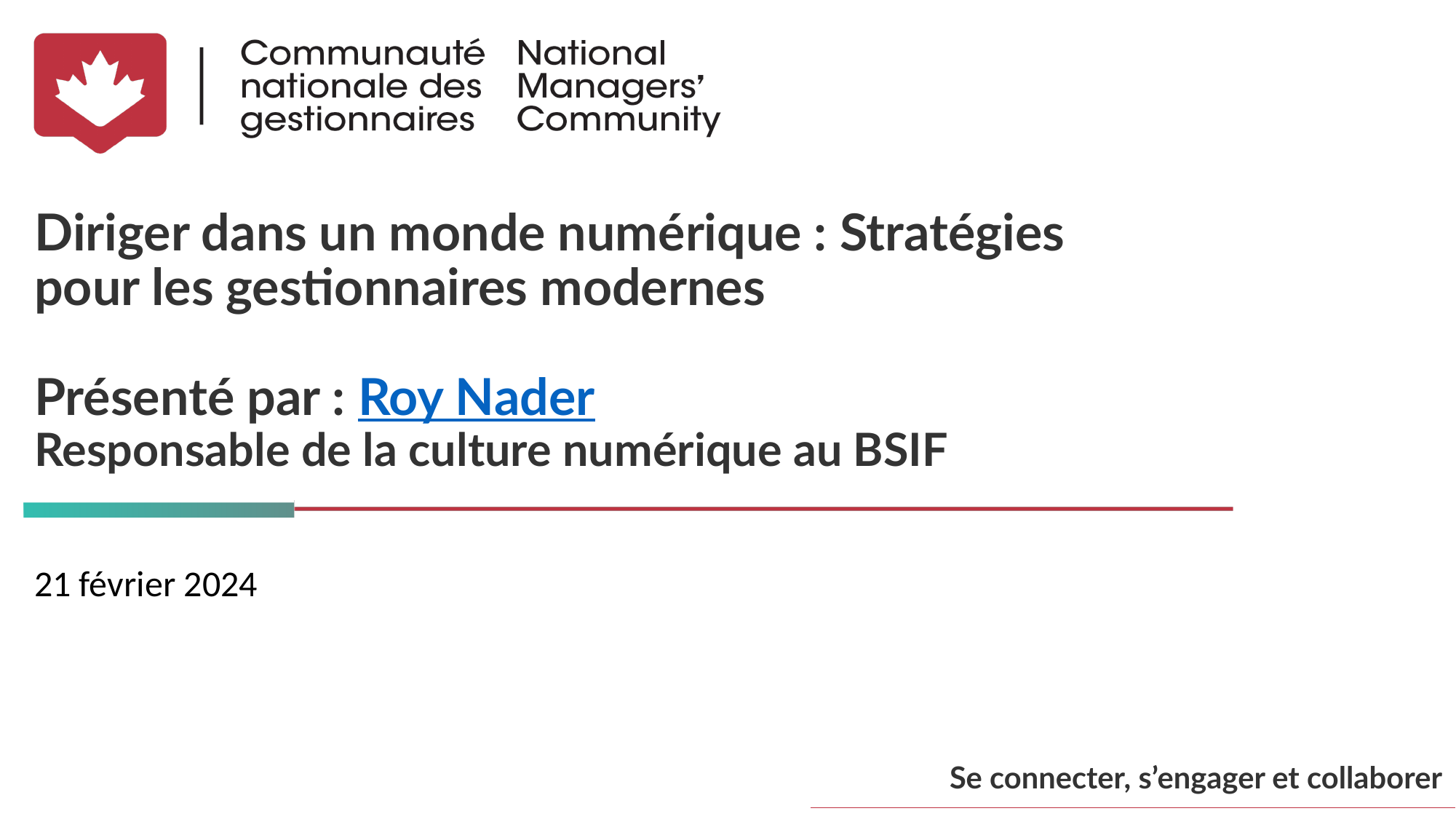

# Diriger dans un monde numérique : Stratégies pour les gestionnaires modernes Présenté par : Roy Nader Responsable de la culture numérique au BSIF

21 février 2024